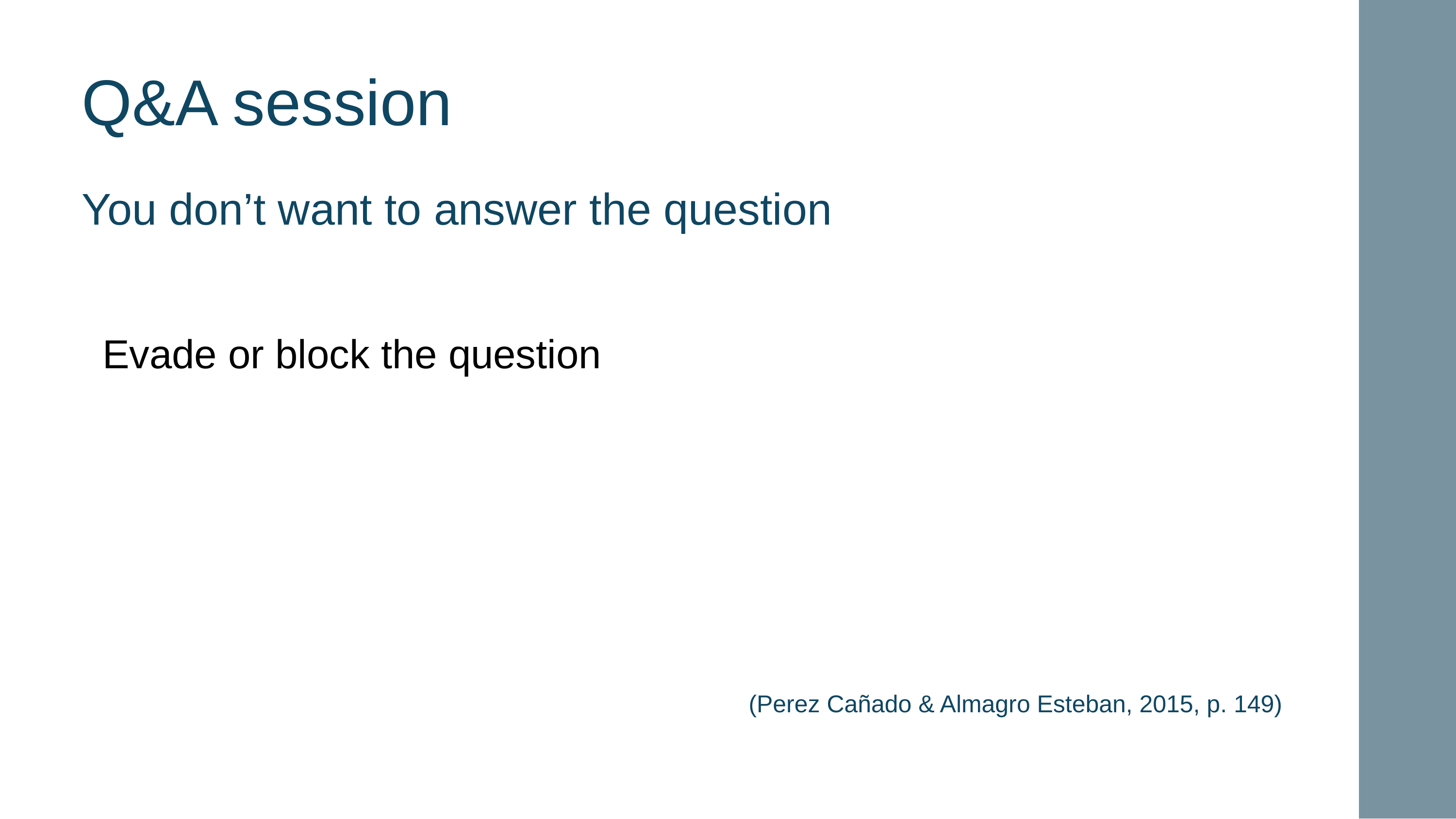

Q&A session
You don’t want to answer the question
Evade or block the question
(Perez Cañado & Almagro Esteban, 2015, p. 149)